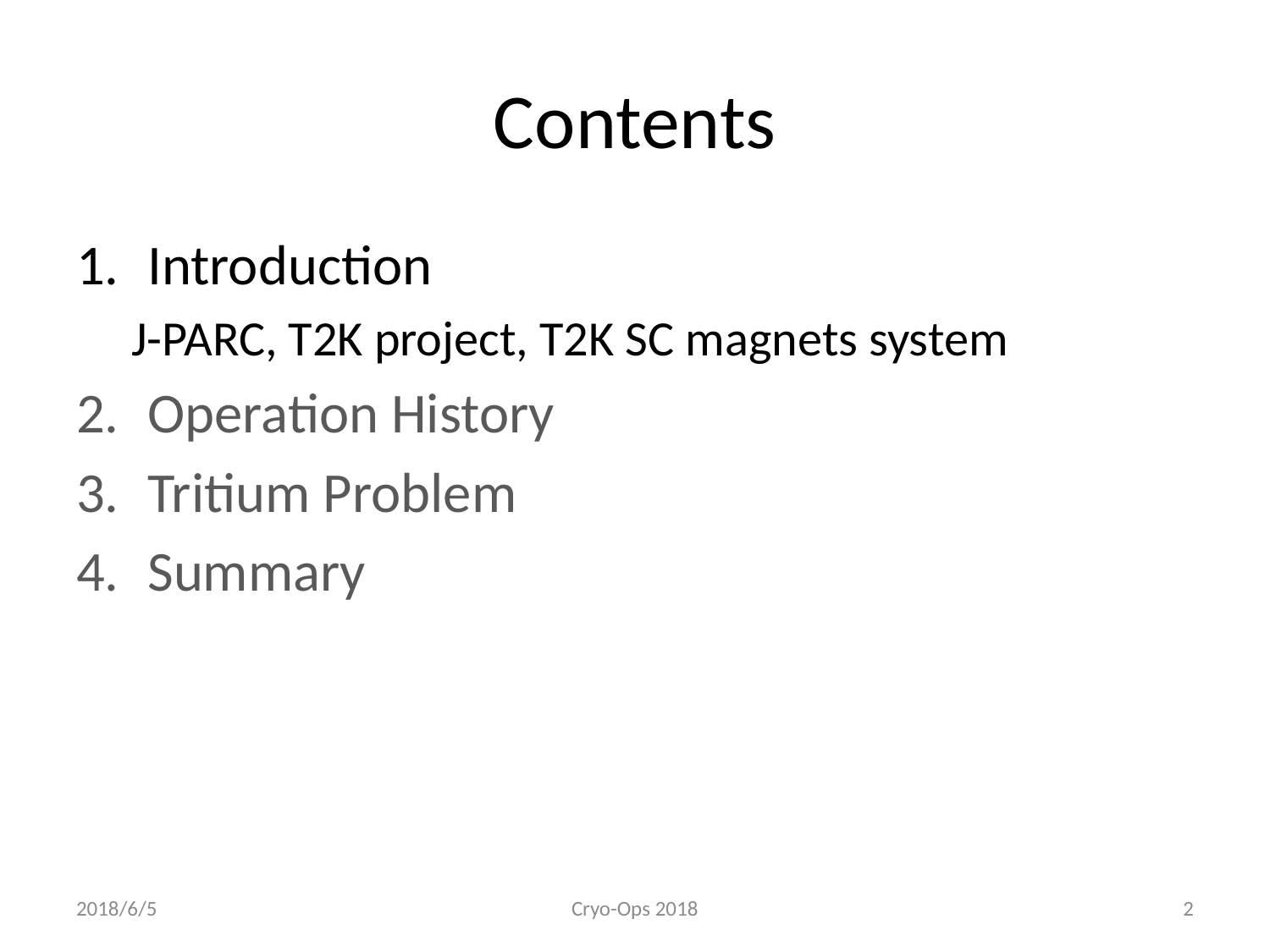

# Contents
Introduction
J-PARC, T2K project, T2K SC magnets system
Operation History
Tritium Problem
Summary

2018/6/5
Cryo-Ops 2018
2